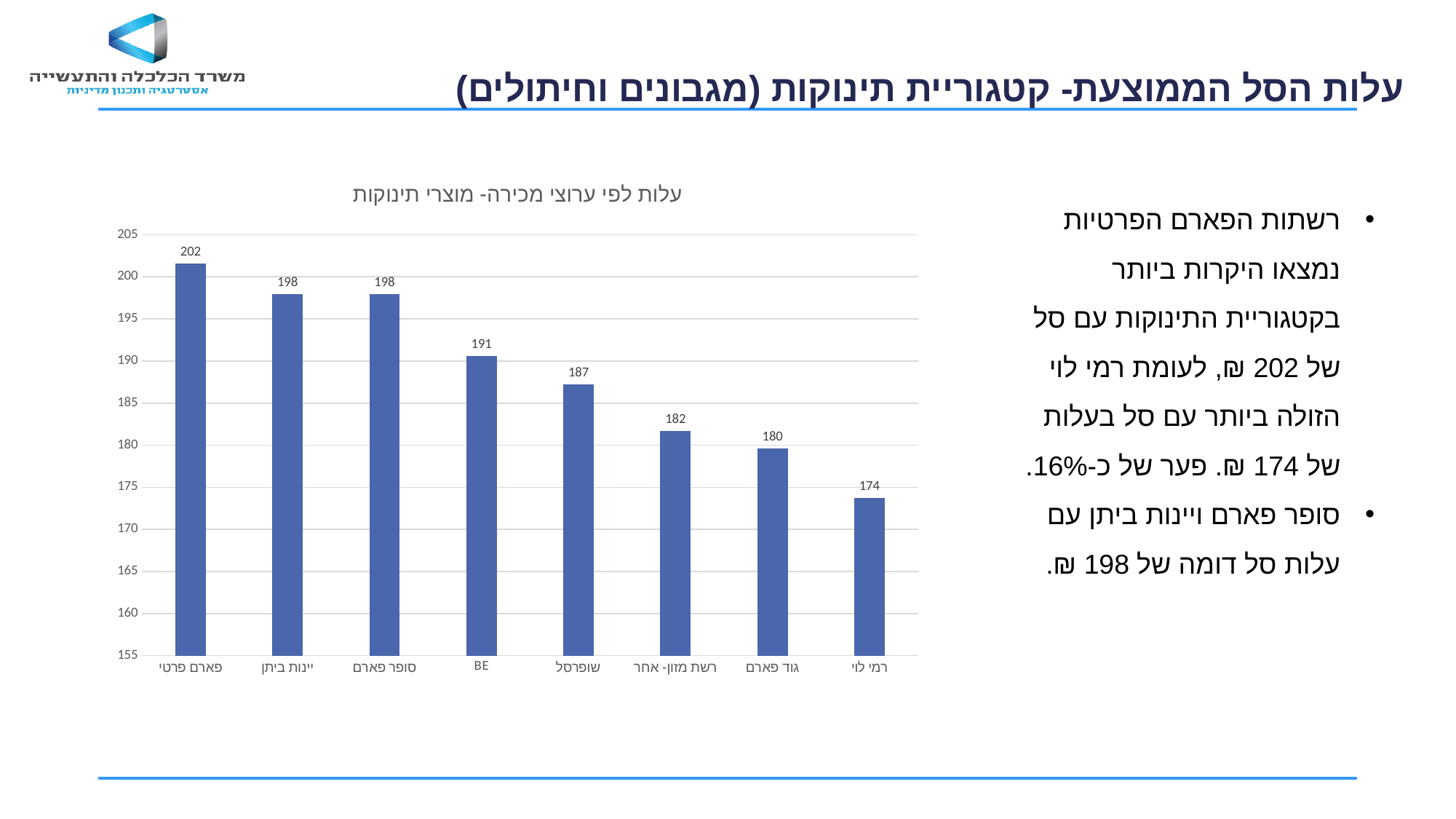

עלות הסל הממוצעת- קטגוריית תינוקות (מגבונים וחיתולים)

### Chart: עלות לפי ערוצי מכירה- מוצרי תינוקות

| Category | תינוקות |
|---|---|
| פארם פרטי | 201.59699285714285 |
| יינות ביתן | 197.9734126984127 |
| סופר פארם | 197.95167697434704 |
| BE | 190.60801414141412 |
| שופרסל | 187.2161111111111 |
| רשת מזון- אחר | 181.7004123321123 |
| גוד פארם | 179.65 |
| רמי לוי | 173.7161111111111 |
רשתות הפארם הפרטיות נמצאו היקרות ביותר בקטגוריית התינוקות עם סל של 202 ₪, לעומת רמי לוי הזולה ביותר עם סל בעלות של 174 ₪. פער של כ-16%.
סופר פארם ויינות ביתן עם עלות סל דומה של 198 ₪.